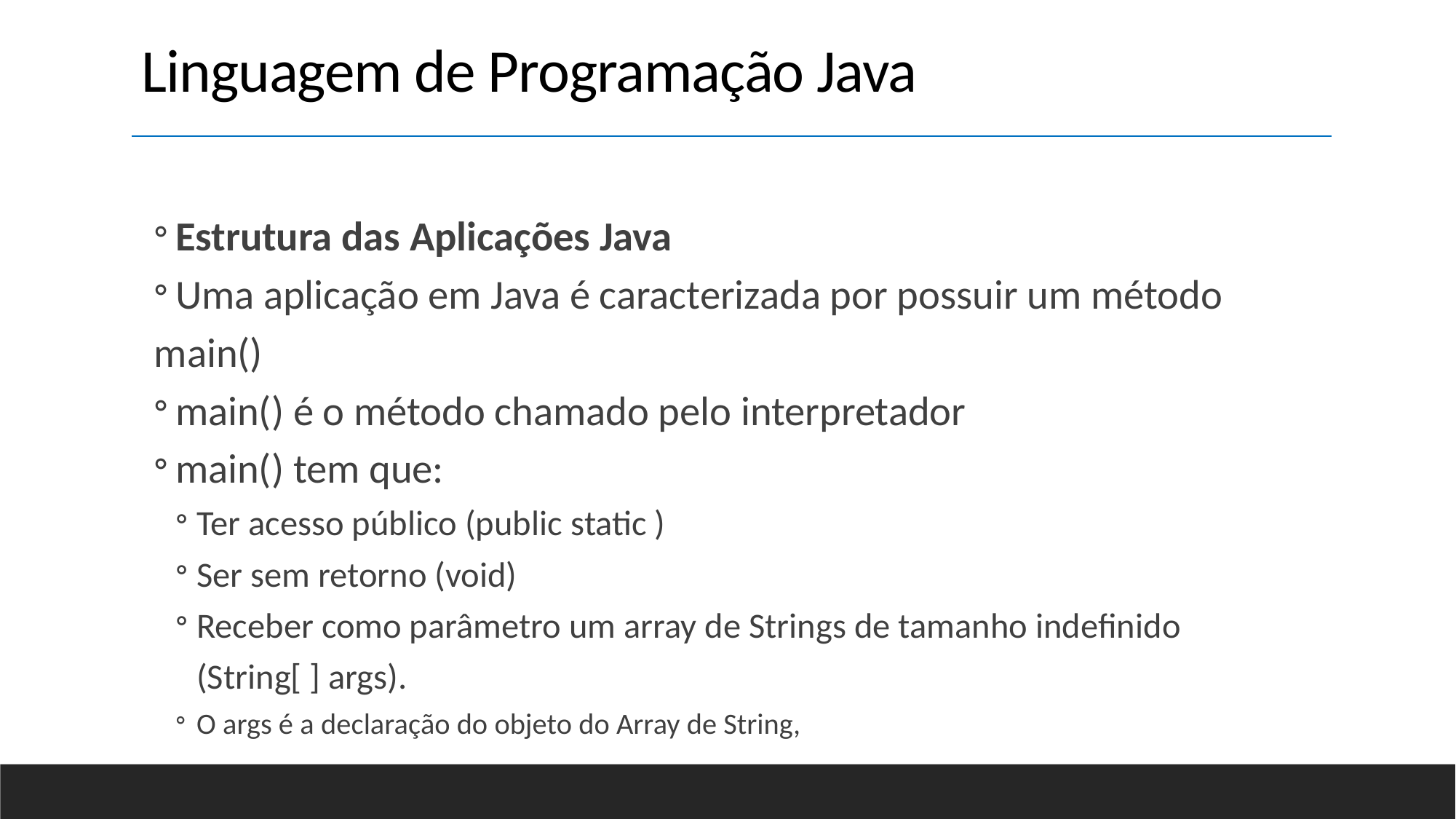

Linguagem de Programação Java

Estrutura das Aplicações Java
Uma aplicação em Java é caracterizada por possuir um método
	main()
main() é o método chamado pelo interpretador
main() tem que:
Ter acesso público (public static )
Ser sem retorno (void)
Receber como parâmetro um array de Strings de tamanho indefinido
	(String[ ] args).
O args é a declaração do objeto do Array de String,